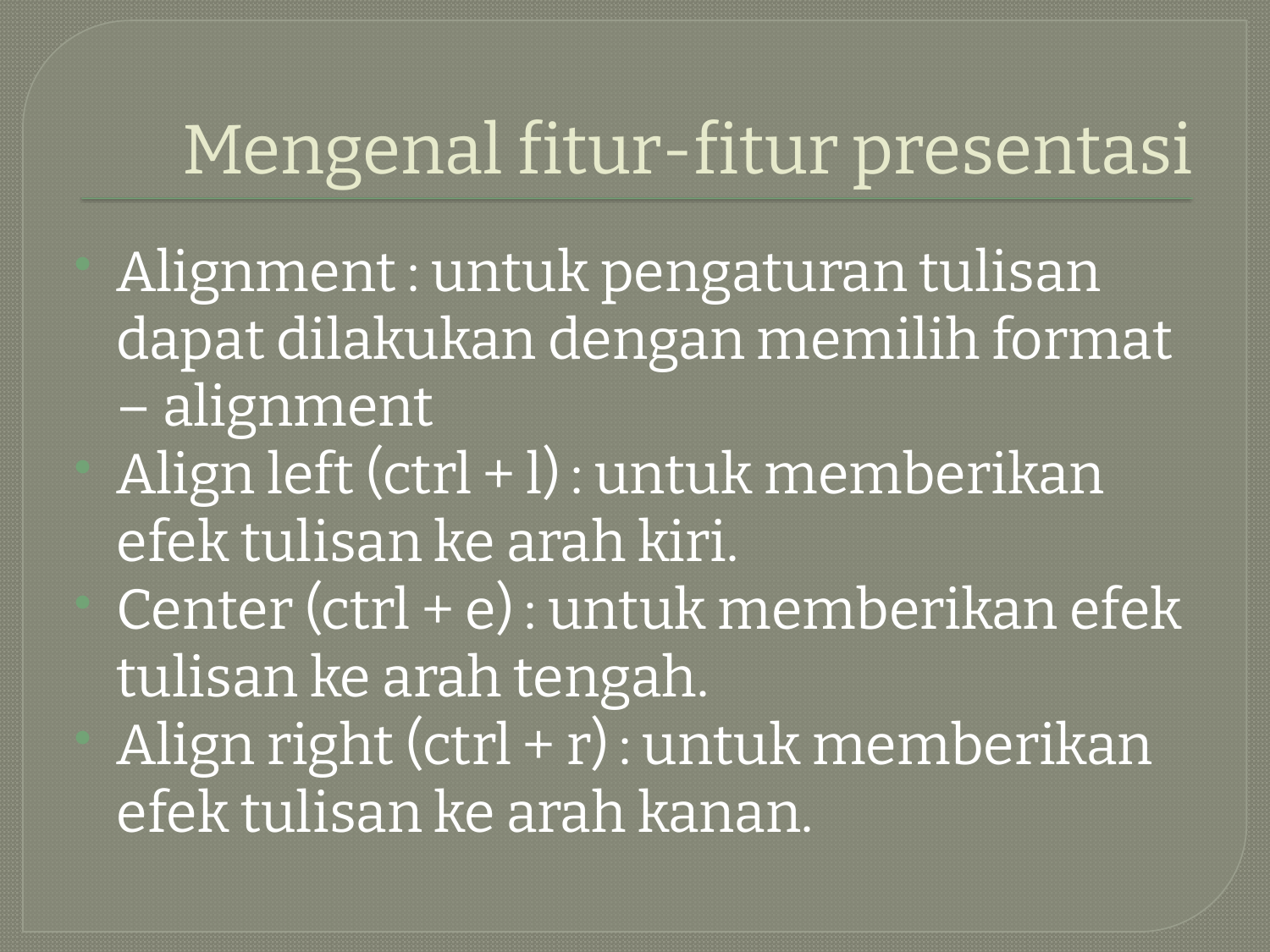

# Mengenal fitur-fitur presentasi
Alignment : untuk pengaturan tulisan dapat dilakukan dengan memilih format – alignment
Align left (ctrl + l) : untuk memberikan efek tulisan ke arah kiri.
Center (ctrl + e) : untuk memberikan efek tulisan ke arah tengah.
Align right (ctrl + r) : untuk memberikan efek tulisan ke arah kanan.